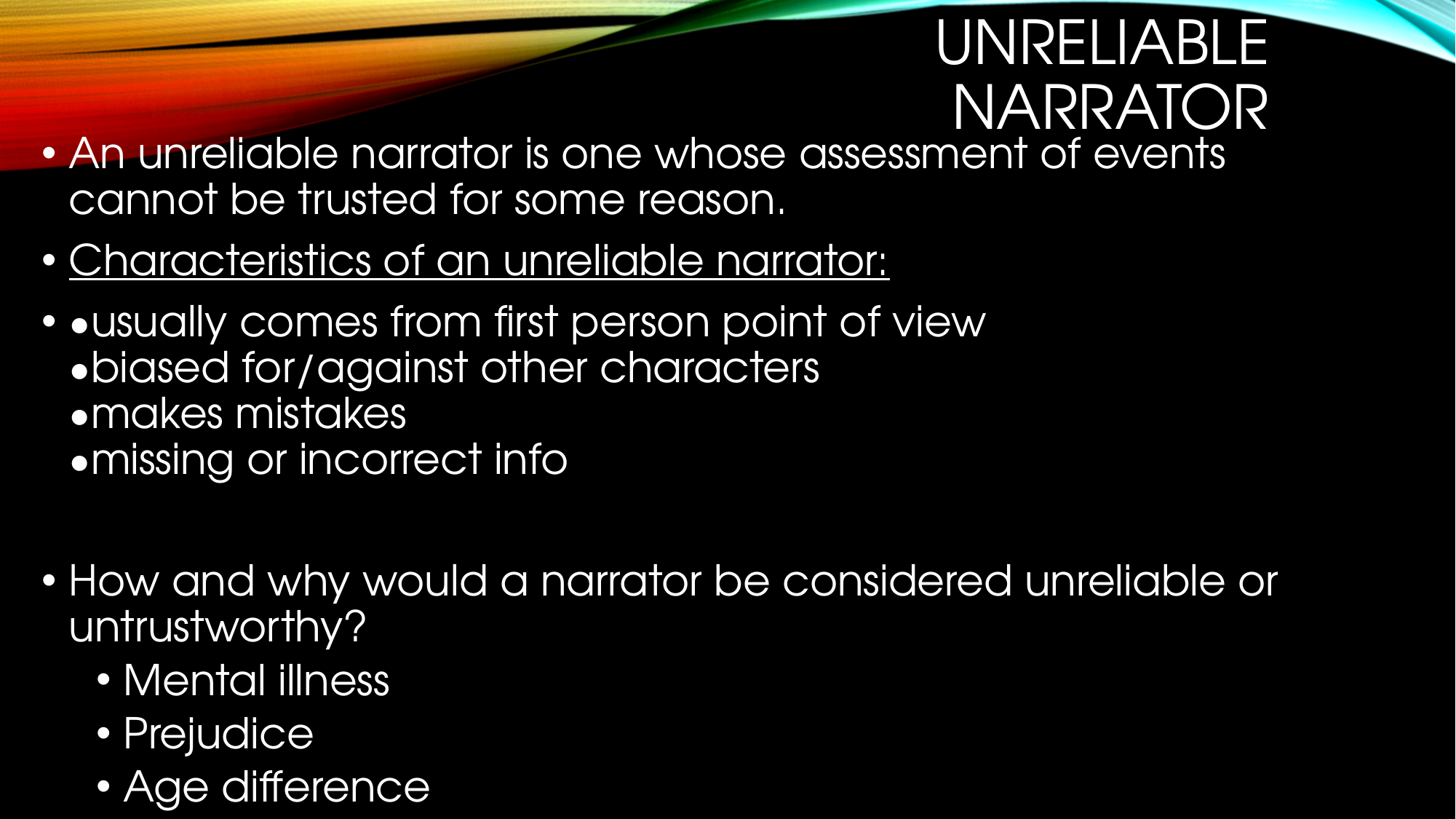

# Unreliable narrator
An unreliable narrator is one whose assessment of events cannot be trusted for some reason.
Characteristics of an unreliable narrator:
•usually comes from first person point of view
•biased for/against other characters
•makes mistakes
•missing or incorrect info

How and why would a narrator be considered unreliable or untrustworthy?
Mental illness
Prejudice
Age difference